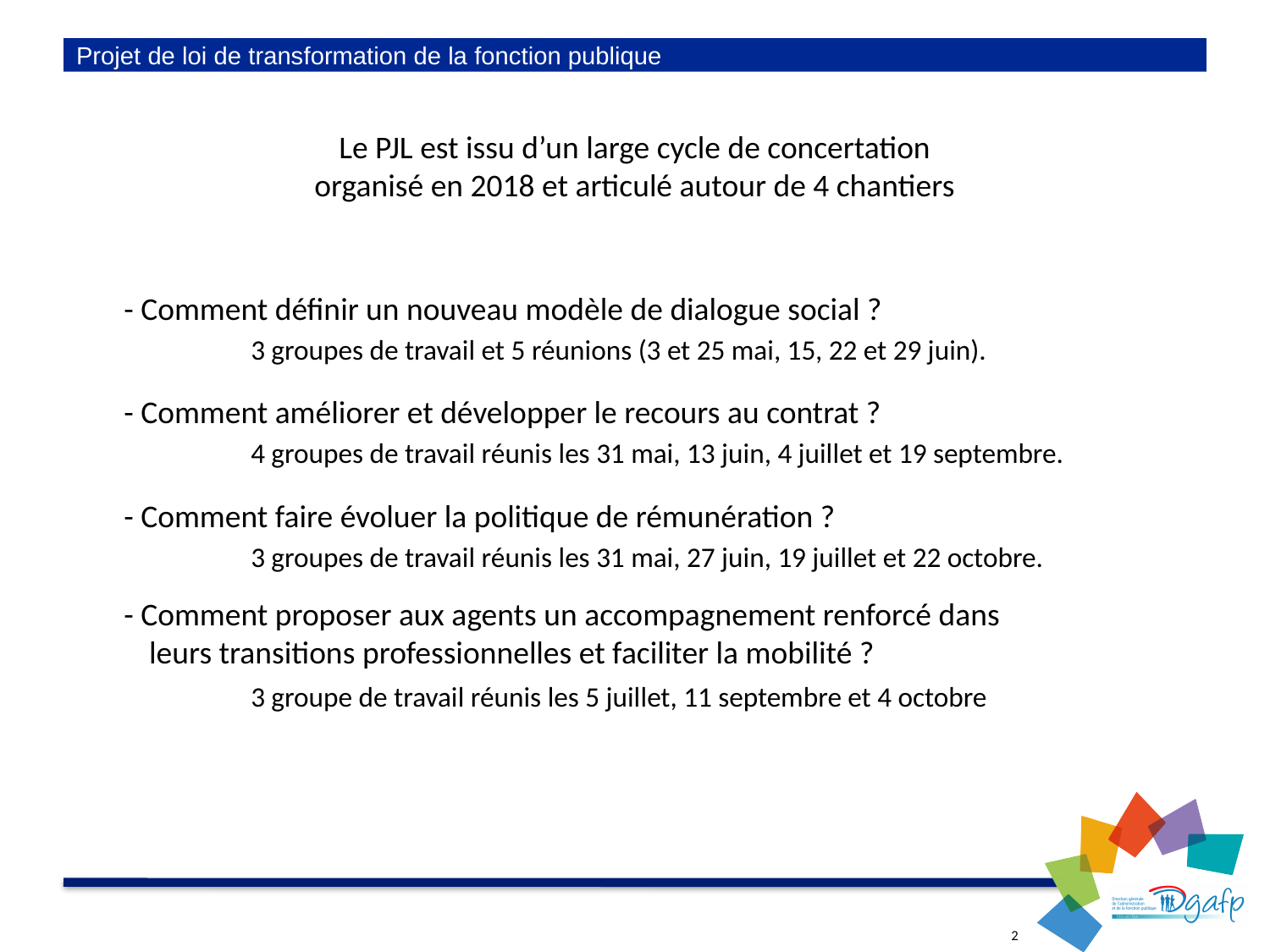

# Projet de loi de transformation de la fonction publique
Le PJL est issu d’un large cycle de concertation organisé en 2018 et articulé autour de 4 chantiers
- Comment définir un nouveau modèle de dialogue social ?
	3 groupes de travail et 5 réunions (3 et 25 mai, 15, 22 et 29 juin).
- Comment améliorer et développer le recours au contrat ?
	4 groupes de travail réunis les 31 mai, 13 juin, 4 juillet et 19 septembre.
- Comment faire évoluer la politique de rémunération ?
	3 groupes de travail réunis les 31 mai, 27 juin, 19 juillet et 22 octobre.
- Comment proposer aux agents un accompagnement renforcé dans leurs transitions professionnelles et faciliter la mobilité ?
	3 groupe de travail réunis les 5 juillet, 11 septembre et 4 octobre